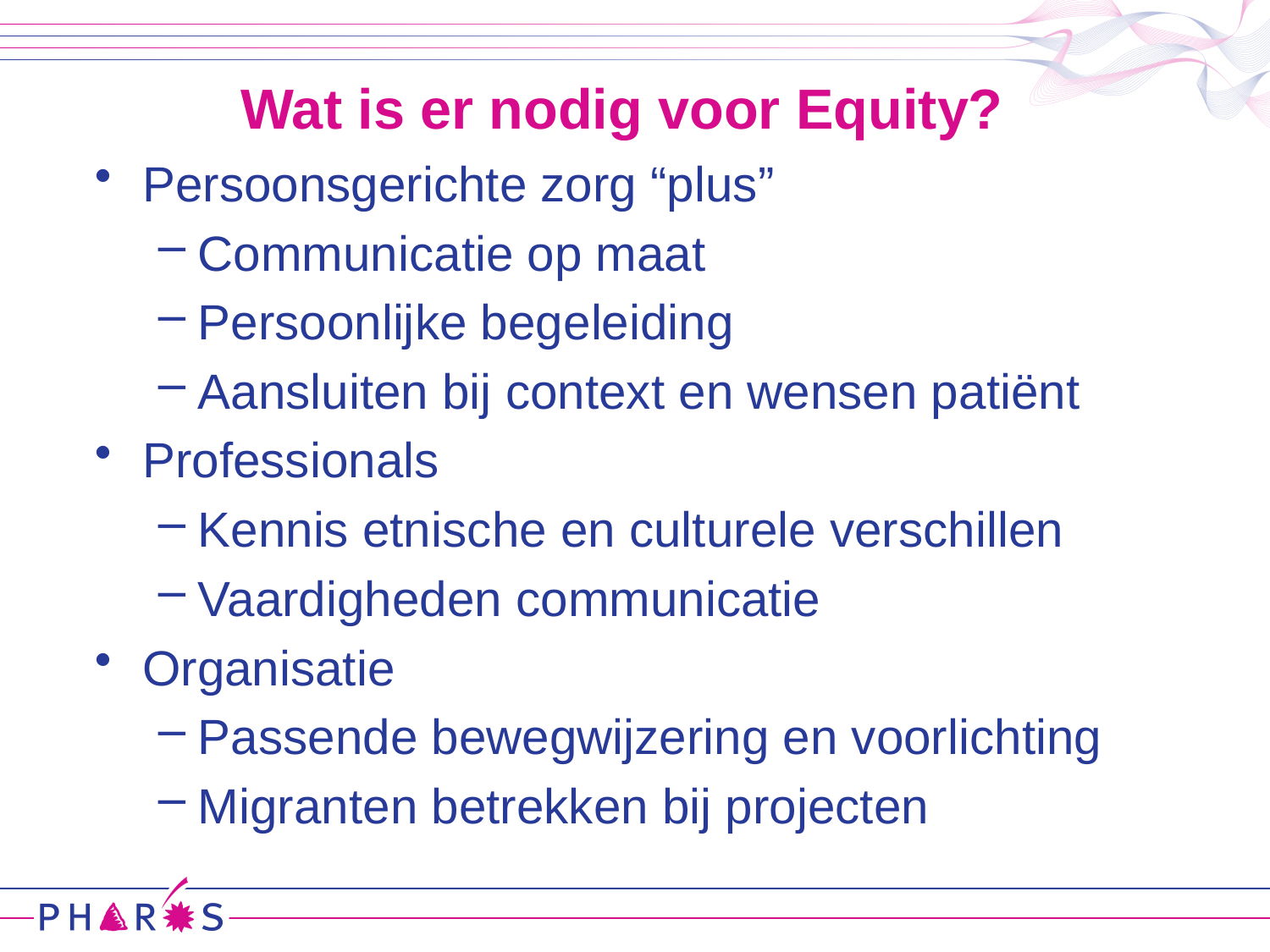

# Wat is er nodig voor Equity?
Persoonsgerichte zorg “plus”
Communicatie op maat
Persoonlijke begeleiding
Aansluiten bij context en wensen patiënt
Professionals
Kennis etnische en culturele verschillen
Vaardigheden communicatie
Organisatie
Passende bewegwijzering en voorlichting
Migranten betrekken bij projecten